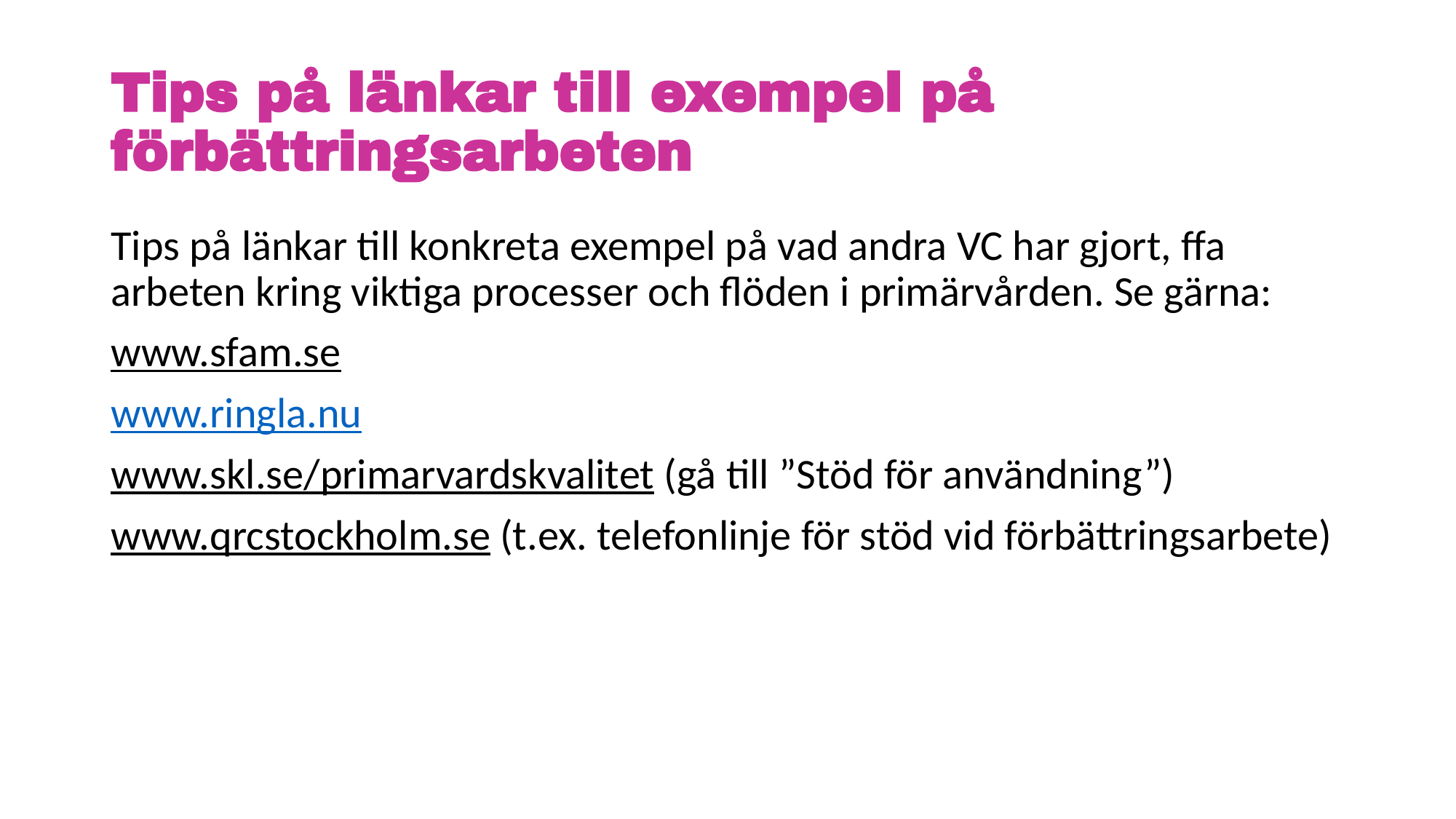

# Tips på länkar till exempel på förbättringsarbeten
Tips på länkar till konkreta exempel på vad andra VC har gjort, ffa arbeten kring viktiga processer och flöden i primärvården. Se gärna:
www.sfam.se
www.ringla.nu
www.skl.se/primarvardskvalitet (gå till ”Stöd för användning”)
www.qrcstockholm.se (t.ex. telefonlinje för stöd vid förbättringsarbete)